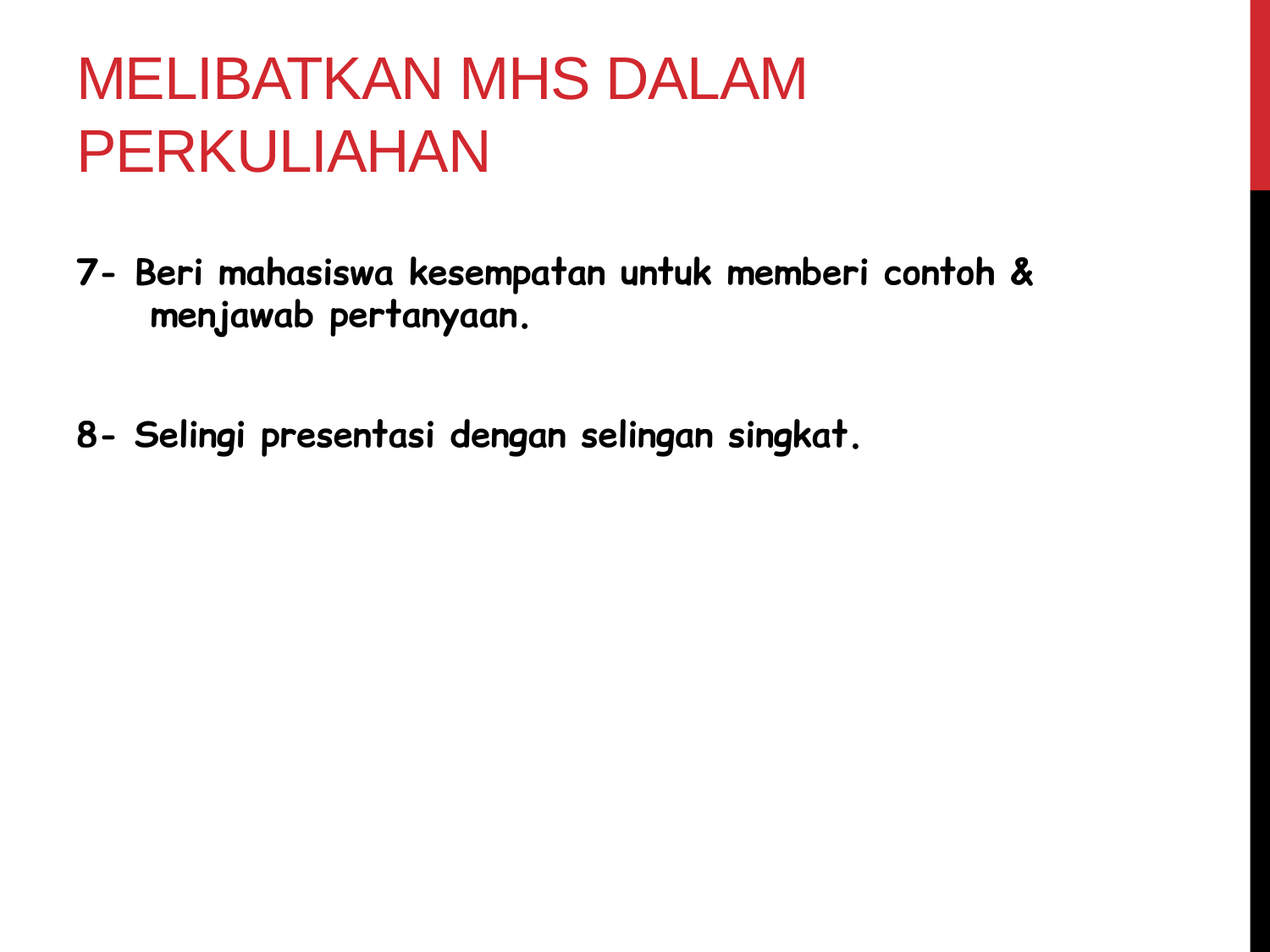

# Melibatkan Mhs dalam Perkuliahan
7- Beri mahasiswa kesempatan untuk memberi contoh & menjawab pertanyaan.

8- Selingi presentasi dengan selingan singkat.